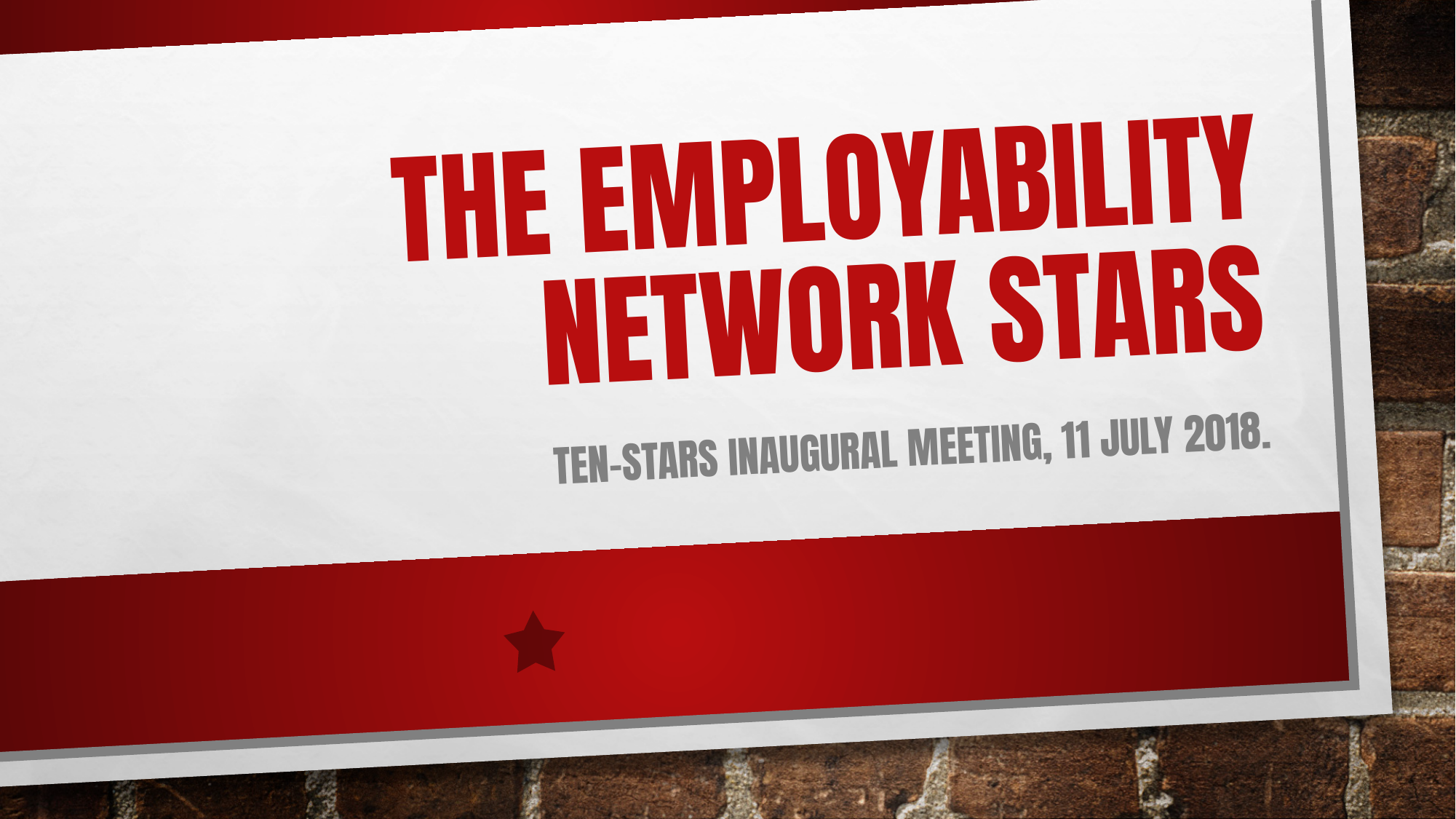

# The employability network stars
Ten-staRS INAUGURAL MEETING, 11 JULY 2018.